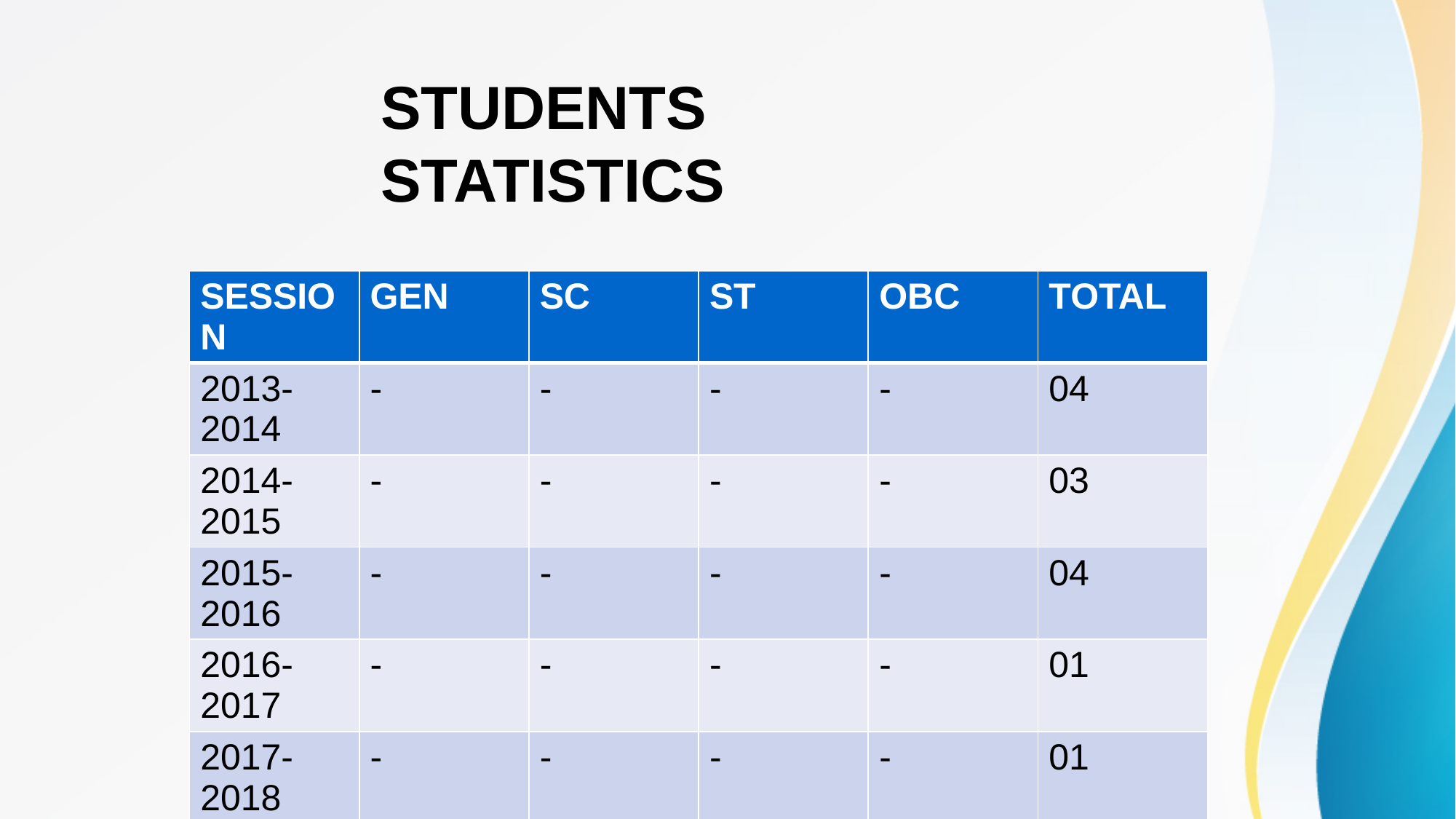

# STUDENTS STATISTICS
| SESSION | GEN | SC | ST | OBC | TOTAL |
| --- | --- | --- | --- | --- | --- |
| 2013-2014 | - | - | - | - | 04 |
| 2014-2015 | - | - | - | - | 03 |
| 2015-2016 | - | - | - | - | 04 |
| 2016-2017 | - | - | - | - | 01 |
| 2017-2018 | - | - | - | - | 01 |